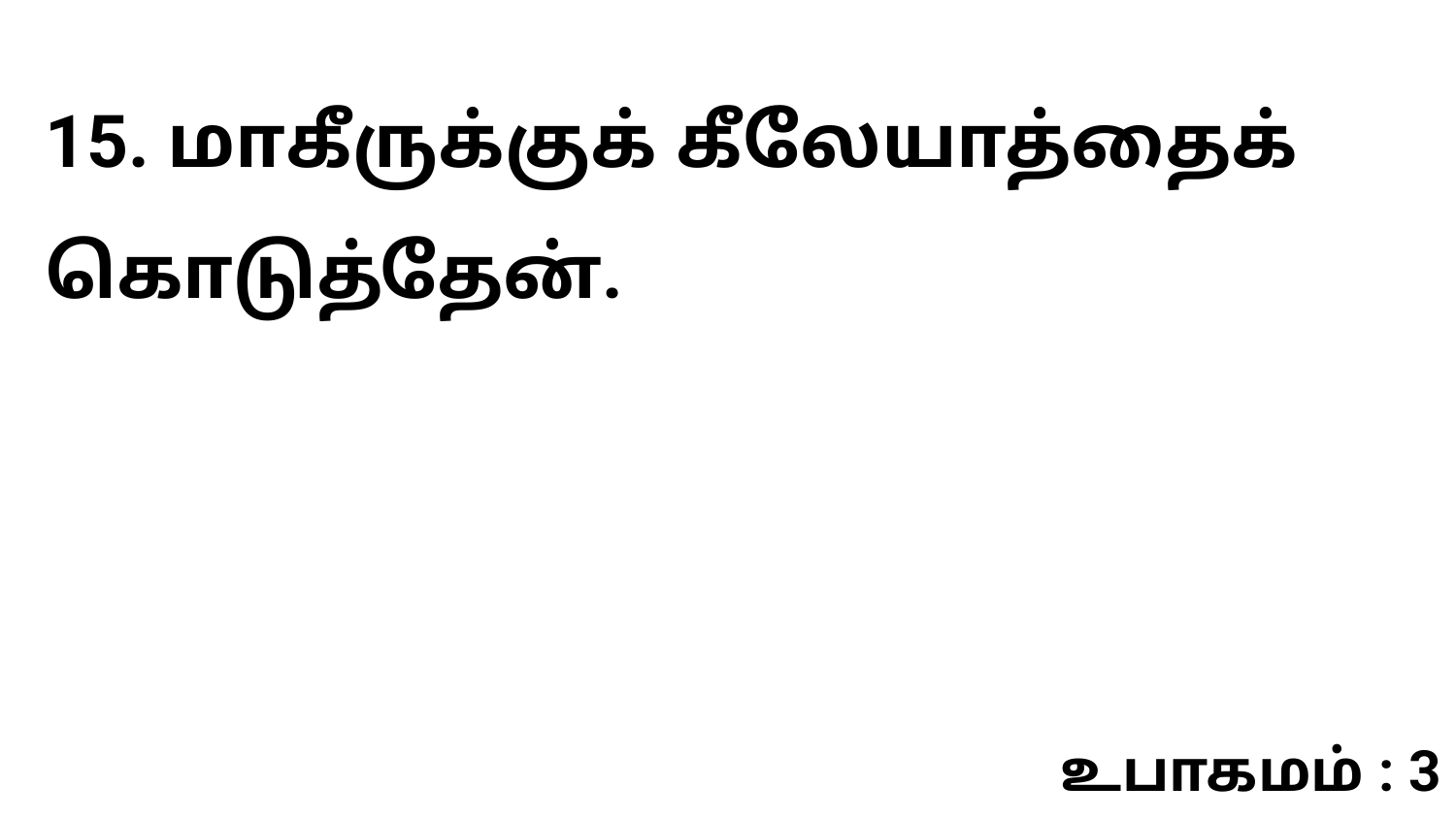

15. மாகீருக்குக் கீலேயாத்தைக் கொடுத்தேன்.
உபாகமம் : 3